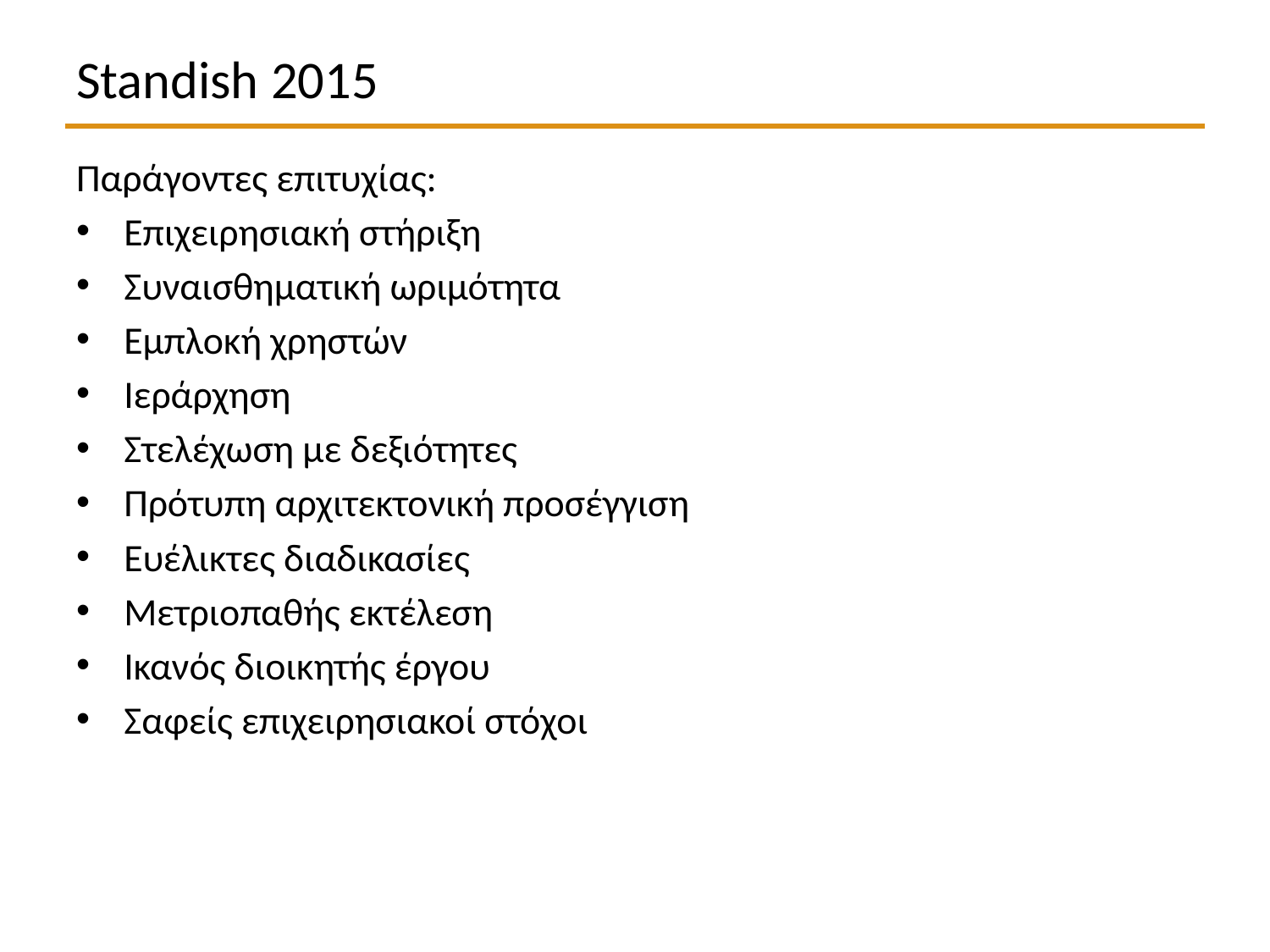

# Standish 2015
Παράγοντες επιτυχίας:
Επιχειρησιακή στήριξη
Συναισθηματική ωριμότητα
Εμπλοκή χρηστών
Ιεράρχηση
Στελέχωση με δεξιότητες
Πρότυπη αρχιτεκτονική προσέγγιση
Ευέλικτες διαδικασίες
Μετριοπαθής εκτέλεση
Ικανός διοικητής έργου
Σαφείς επιχειρησιακοί στόχοι